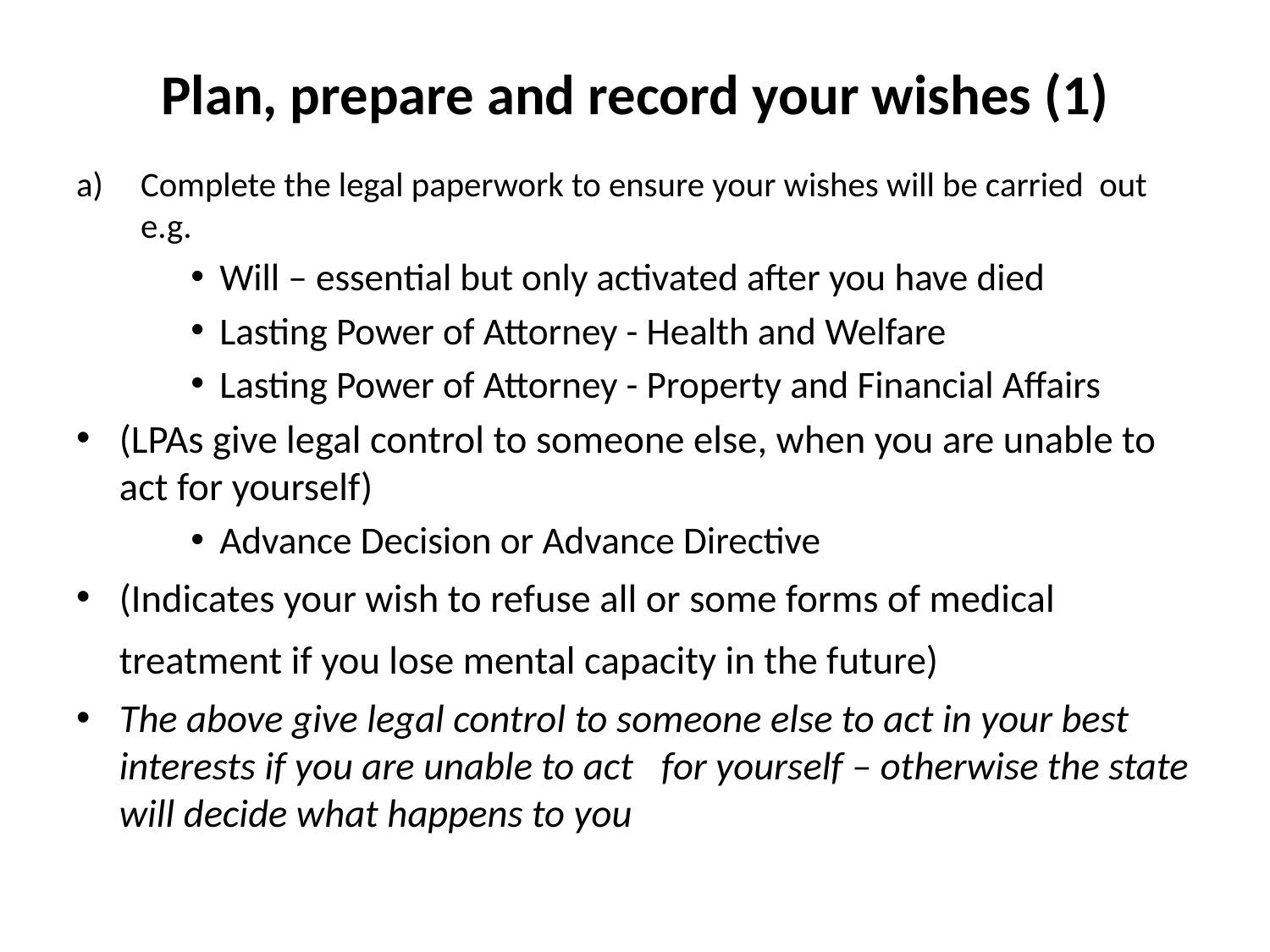

# Plan, prepare and record your wishes (1)
Complete the legal paperwork to ensure your wishes will be carried  out e.g.
Will – essential but only activated after you have died
Lasting Power of Attorney - Health and Welfare
Lasting Power of Attorney - Property and Financial Affairs
(LPAs give legal control to someone else, when you are unable to act for yourself)
Advance Decision or Advance Directive
(Indicates your wish to refuse all or some forms of medical treatment if you lose mental capacity in the future)
The above give legal control to someone else to act in your best interests if you are unable to act	 for yourself – otherwise the state will decide what happens to you